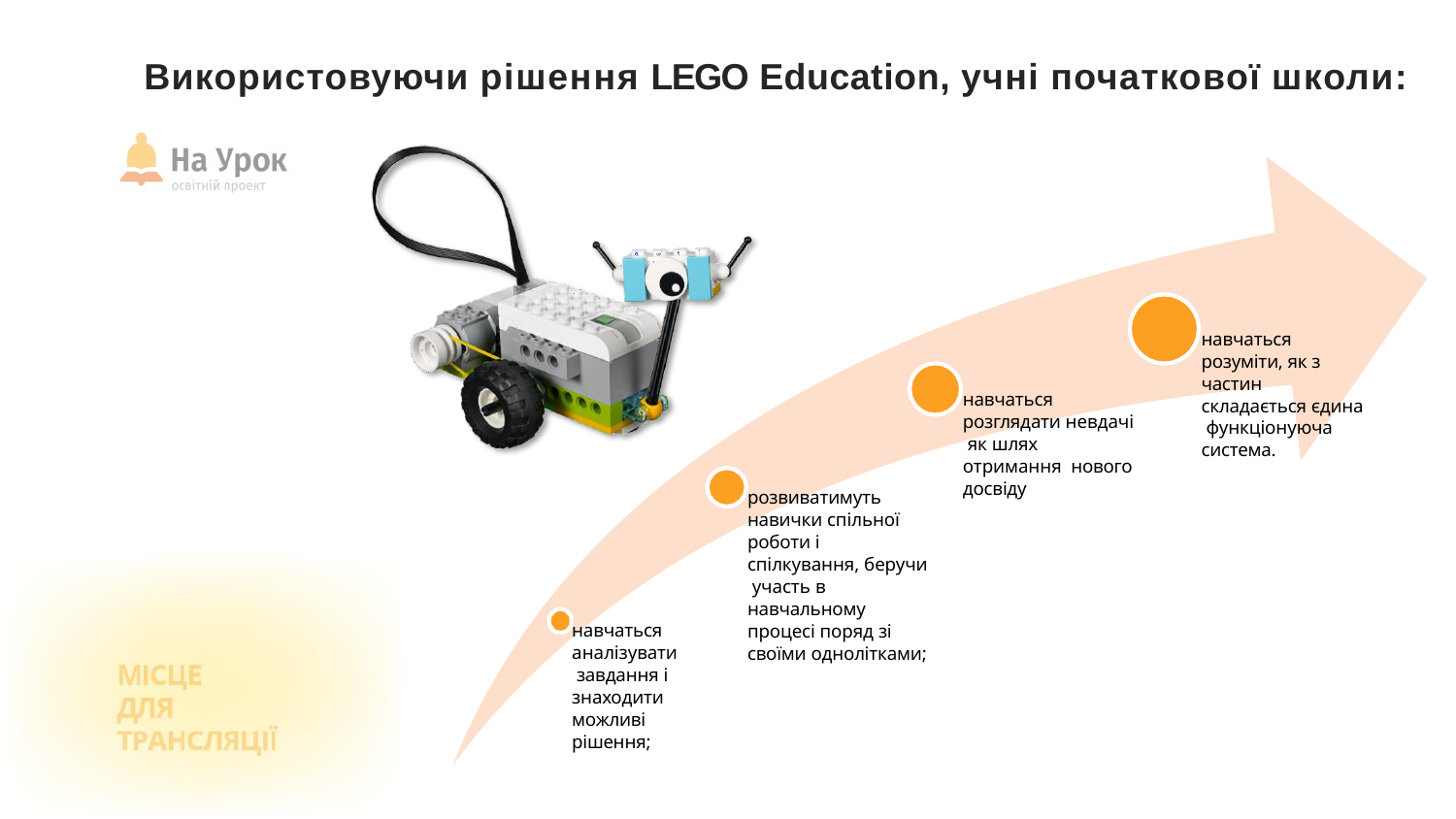

# Використовуючи рішення LEGO Education, учні початкової школи:

навчаться  розуміти, як з  частин  складається єдина  функціонуюча  система.

навчаться  розглядати невдачі  як шлях отримання  нового досвіду

розвиватимуть  навички спільної  роботи і  спілкування, беручи  участь в  навчальному  процесі поряд зі  своїми однолітками;
навчаться  аналізувати  завдання і  знаходити  можливі  рішення;